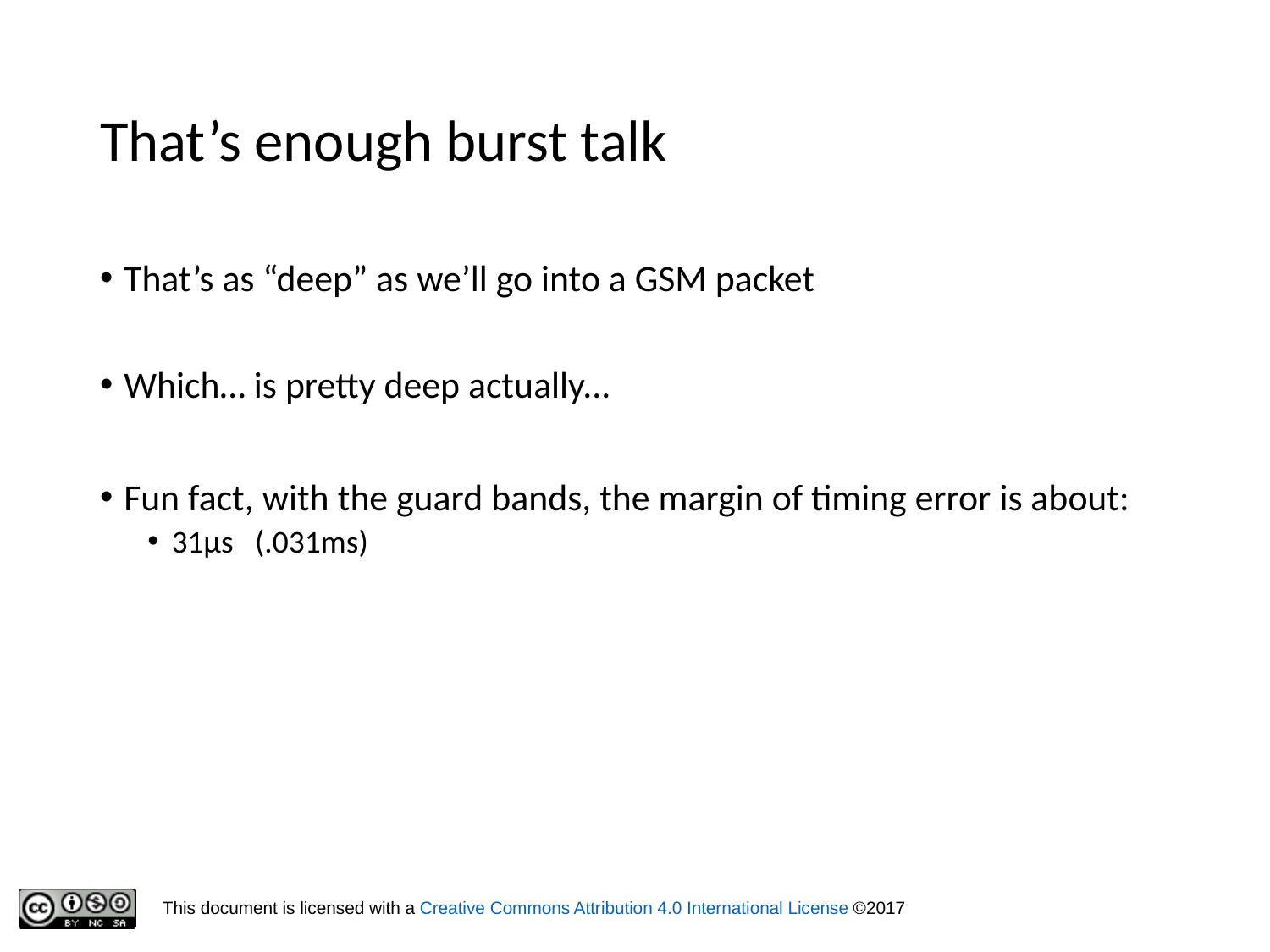

# That’s enough burst talk
That’s as “deep” as we’ll go into a GSM packet

Which… is pretty deep actually...

Fun fact, with the guard bands, the margin of timing error is about:
31μs   (.031ms)